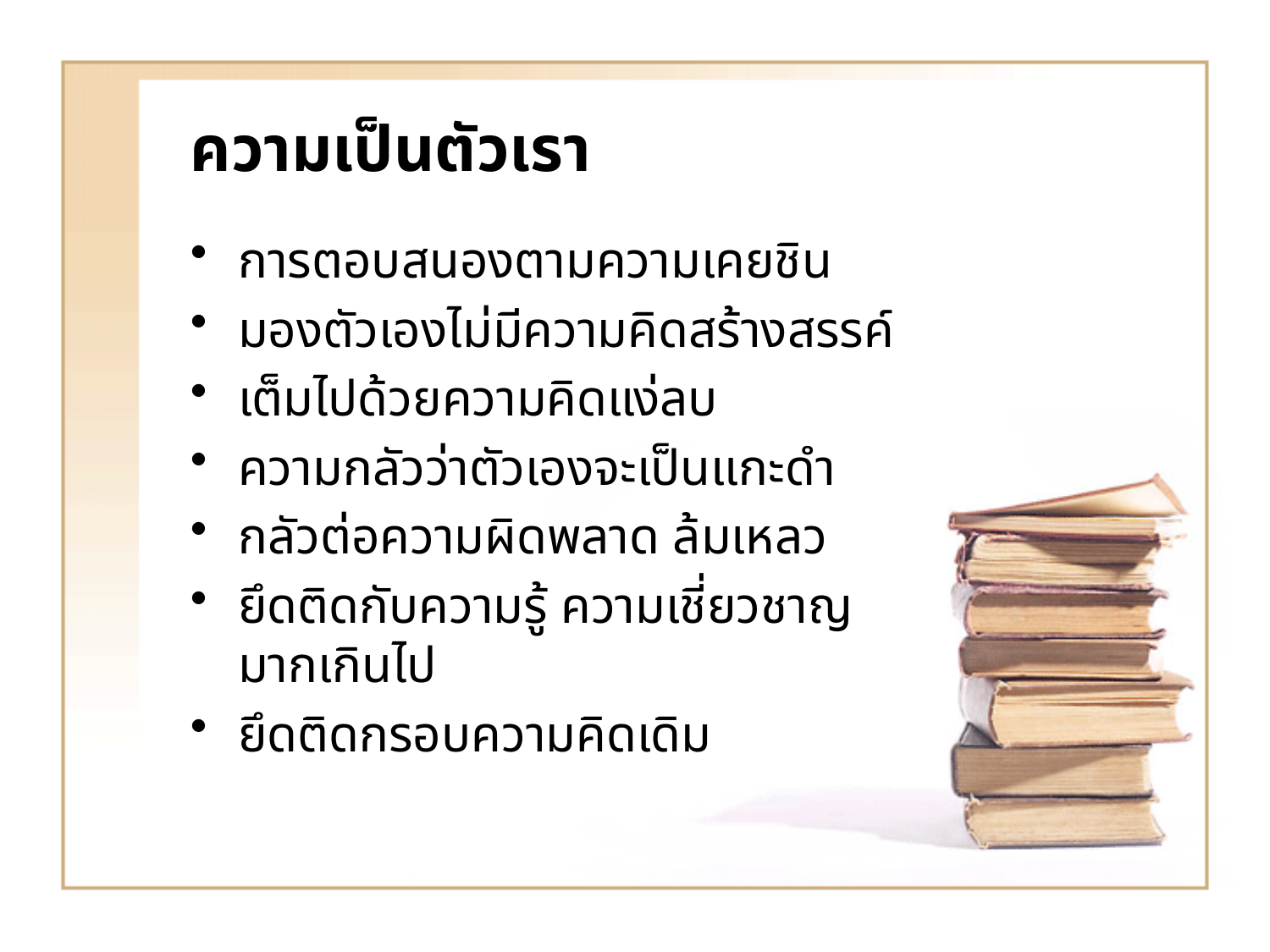

# ความเป็นตัวเรา
การตอบสนองตามความเคยชิน
มองตัวเองไม่มีความคิดสร้างสรรค์
เต็มไปด้วยความคิดแง่ลบ
ความกลัวว่าตัวเองจะเป็นแกะดำ
กลัวต่อความผิดพลาด ล้มเหลว
ยึดติดกับความรู้ ความเชี่ยวชาญมากเกินไป
ยึดติดกรอบความคิดเดิม